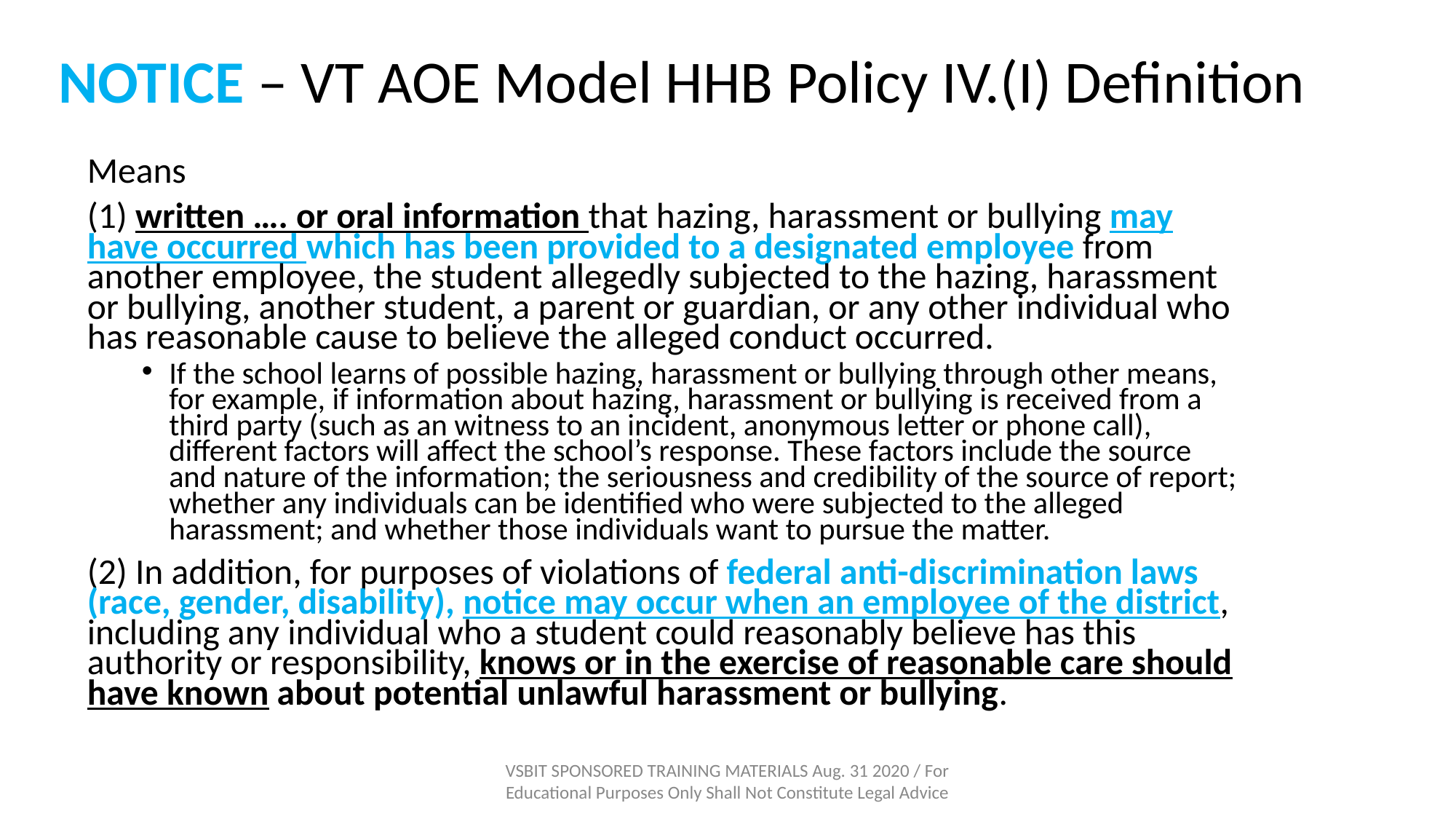

# NOTICE – VT AOE Model HHB Policy IV.(I) Definition
Means
(1) written …. or oral information that hazing, harassment or bullying may have occurred which has been provided to a designated employee from another employee, the student allegedly subjected to the hazing, harassment or bullying, another student, a parent or guardian, or any other individual who has reasonable cause to believe the alleged conduct occurred.
If the school learns of possible hazing, harassment or bullying through other means, for example, if information about hazing, harassment or bullying is received from a third party (such as an witness to an incident, anonymous letter or phone call), different factors will affect the school’s response. These factors include the source and nature of the information; the seriousness and credibility of the source of report; whether any individuals can be identified who were subjected to the alleged harassment; and whether those individuals want to pursue the matter.
(2) In addition, for purposes of violations of federal anti-discrimination laws (race, gender, disability), notice may occur when an employee of the district, including any individual who a student could reasonably believe has this authority or responsibility, knows or in the exercise of reasonable care should have known about potential unlawful harassment or bullying.

VSBIT SPONSORED TRAINING MATERIALS Aug. 31 2020 / For Educational Purposes Only Shall Not Constitute Legal Advice